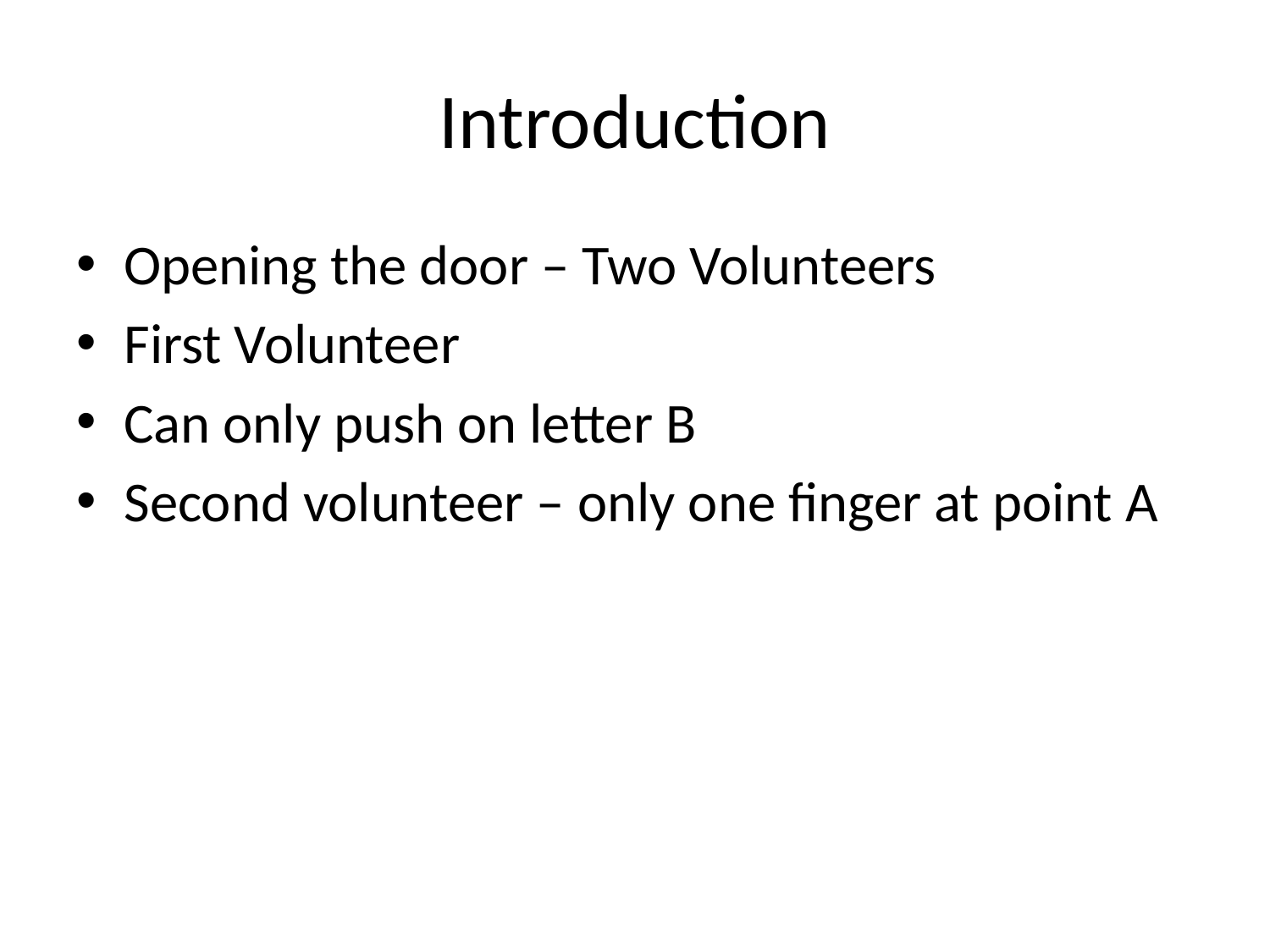

# Introduction
Opening the door – Two Volunteers
First Volunteer
Can only push on letter B
Second volunteer – only one finger at point A